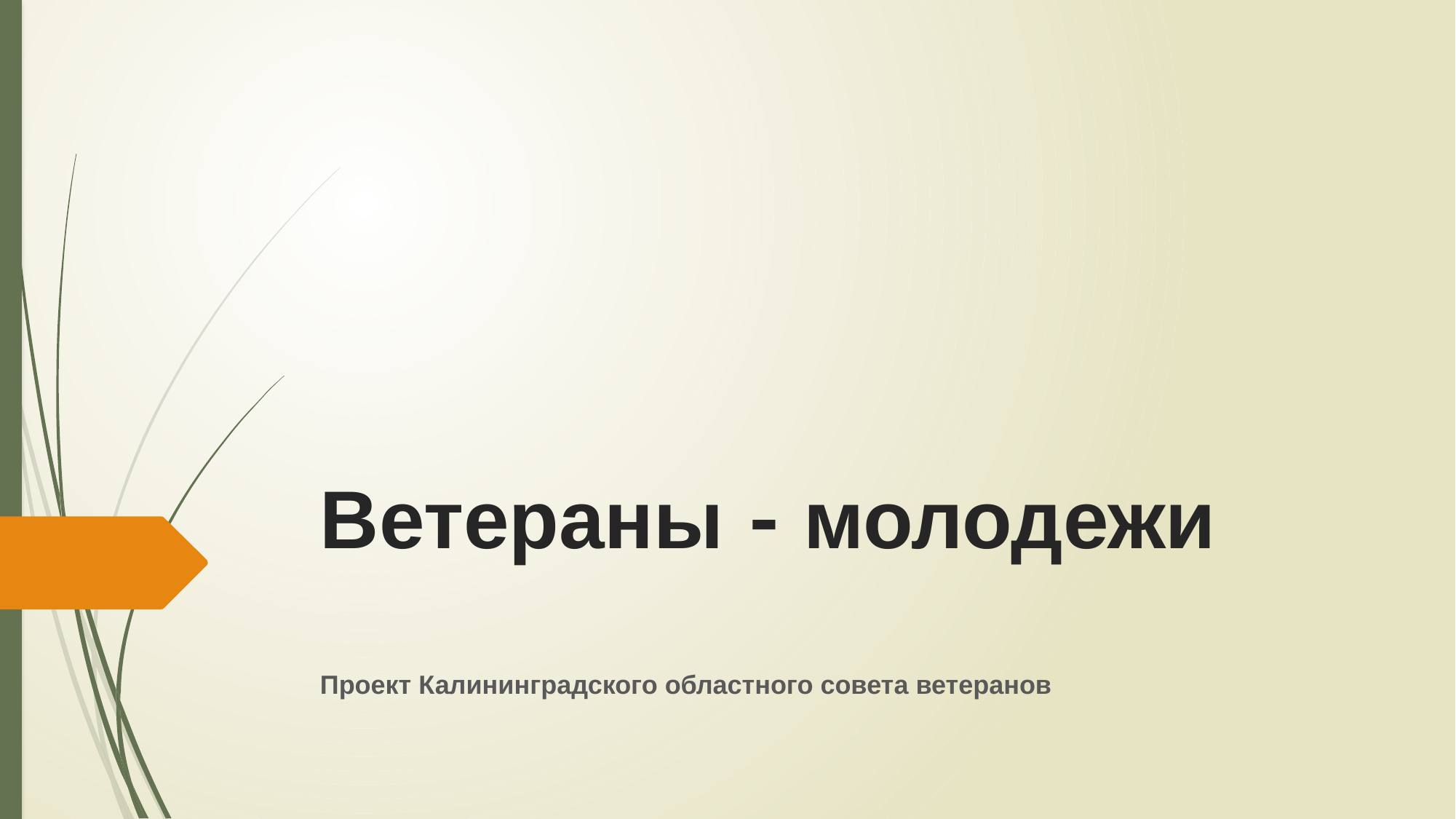

# Ветераны - молодежи

Проект Калининградского областного совета ветеранов